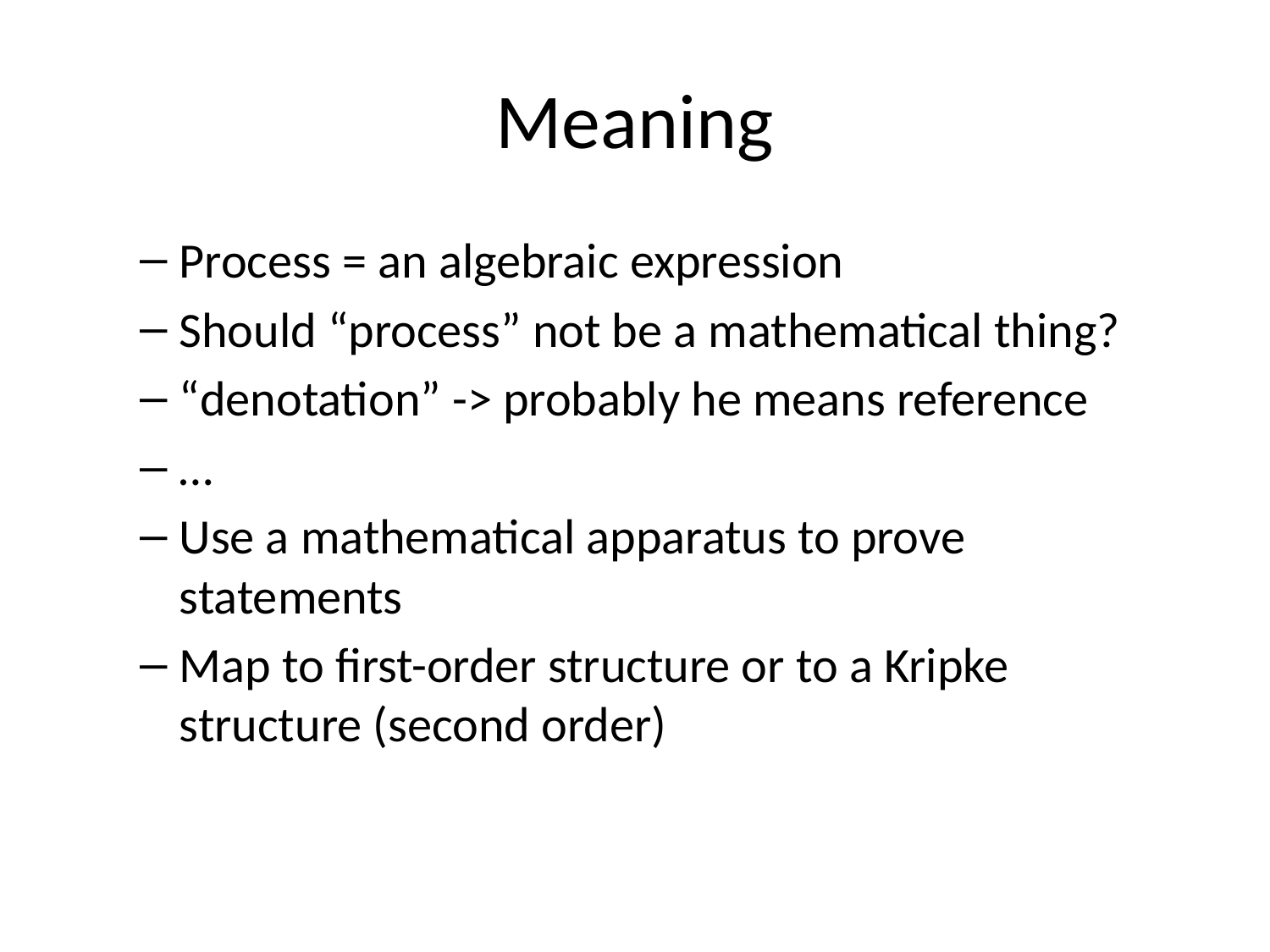

# Meaning
Process = an algebraic expression
Should “process” not be a mathematical thing?
“denotation” -> probably he means reference
…
Use a mathematical apparatus to prove statements
Map to first-order structure or to a Kripke structure (second order)